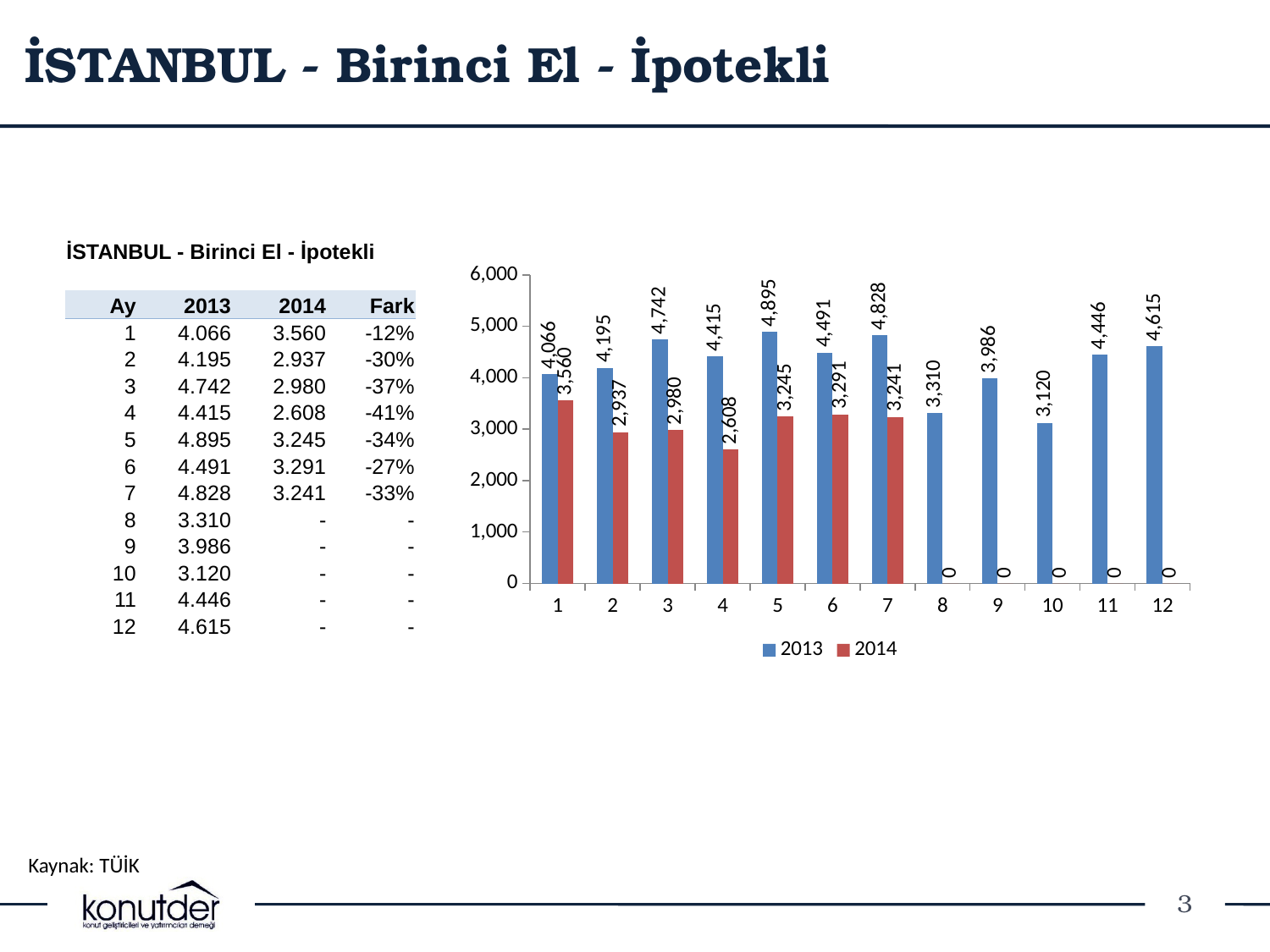

# İSTANBUL - Birinci El - İpotekli
| İSTANBUL - Birinci El - İpotekli |  |  |  |
| --- | --- | --- | --- |
|  |  |  |  |
| Ay | 2013 | 2014 | Fark |
| 1 | 4.066 | 3.560 | -12% |
| 2 | 4.195 | 2.937 | -30% |
| 3 | 4.742 | 2.980 | -37% |
| 4 | 4.415 | 2.608 | -41% |
| 5 | 4.895 | 3.245 | -34% |
| 6 | 4.491 | 3.291 | -27% |
| 7 | 4.828 | 3.241 | -33% |
| 8 | 3.310 | - | - |
| 9 | 3.986 | - | - |
| 10 | 3.120 | - | - |
| 11 | 4.446 | - | - |
| 12 | 4.615 | - | - |

### Chart

| Category | 2013 | 2014 |
|---|---|---|
| 1 | 4066.0 | 3560.0 |
| 2 | 4195.0 | 2937.0 |
| 3 | 4742.0 | 2980.0 |
| 4 | 4415.0 | 2608.0 |
| 5 | 4895.0 | 3245.0 |
| 6 | 4491.0 | 3291.0 |
| 7 | 4828.0 | 3241.0 |
| 8 | 3310.0 | 0.0 |
| 9 | 3986.0 | 0.0 |
| 10 | 3120.0 | 0.0 |
| 11 | 4446.0 | 0.0 |
| 12 | 4615.0 | 0.0 |
Kaynak: TÜİK
3